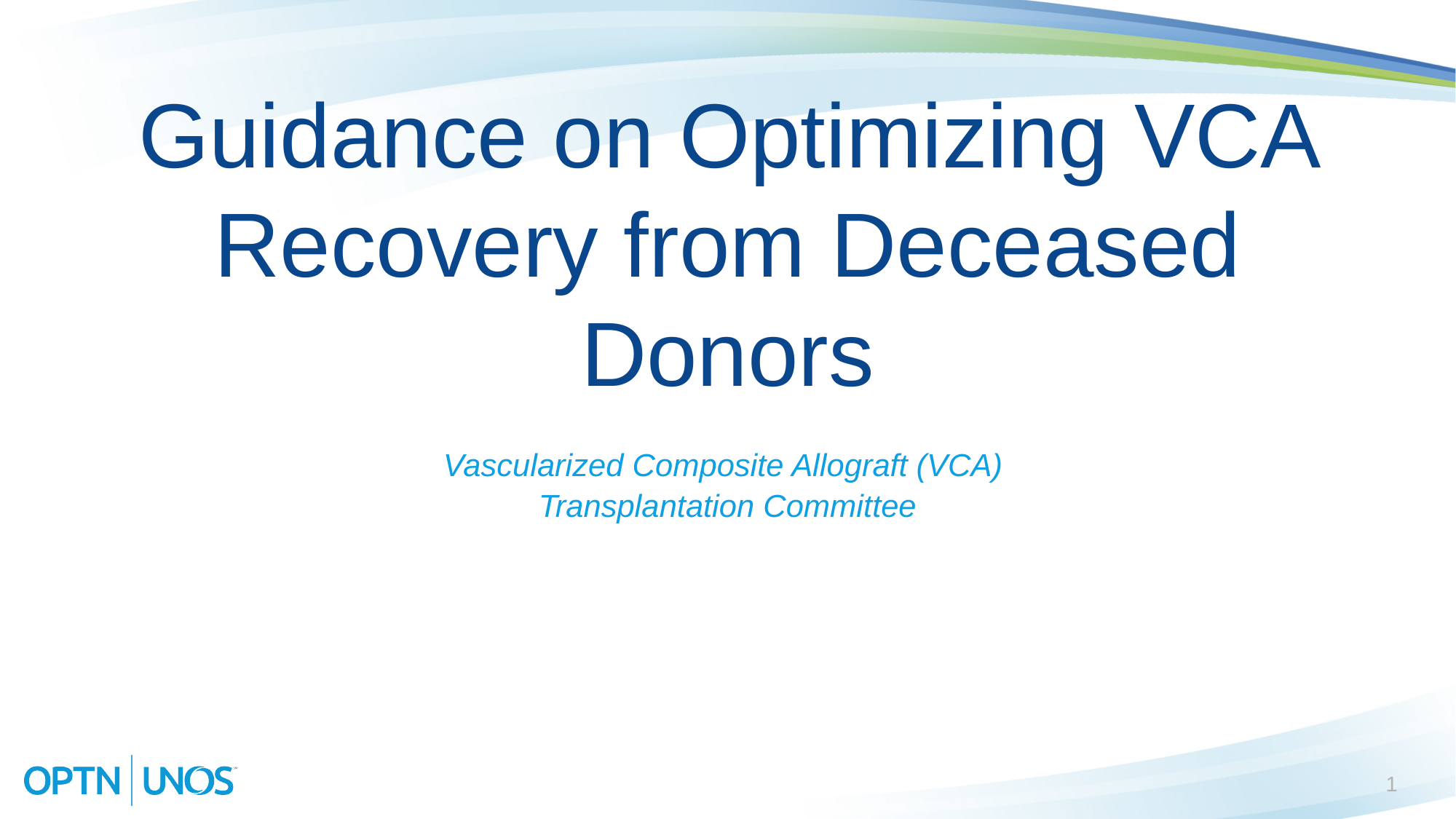

# Guidance on Optimizing VCA Recovery from Deceased Donors
Vascularized Composite Allograft (VCA)
Transplantation Committee
1